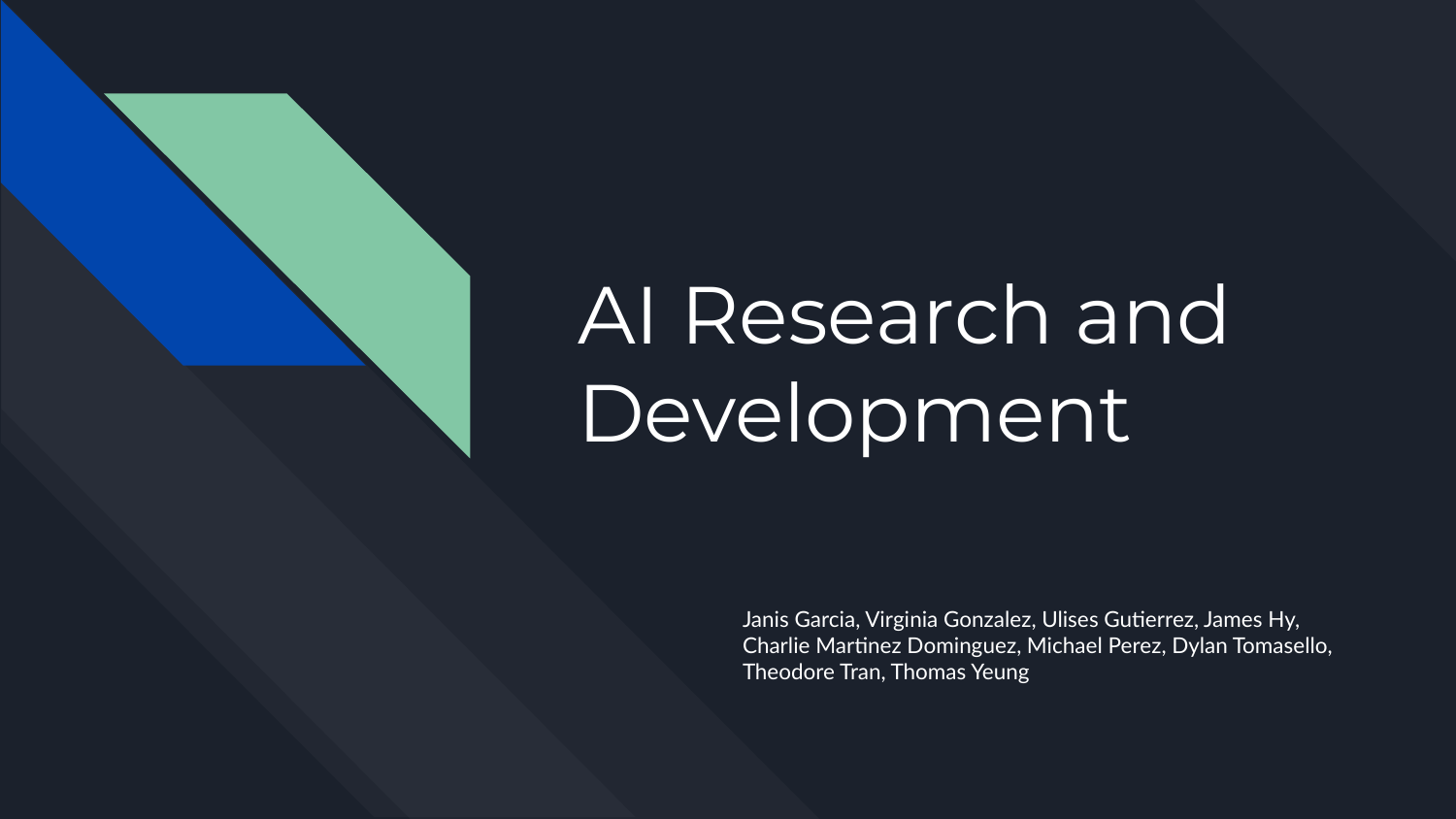

# AI Research and Development
Janis Garcia, Virginia Gonzalez, Ulises Gutierrez, James Hy, Charlie Martinez Dominguez, Michael Perez, Dylan Tomasello,
Theodore Tran, Thomas Yeung